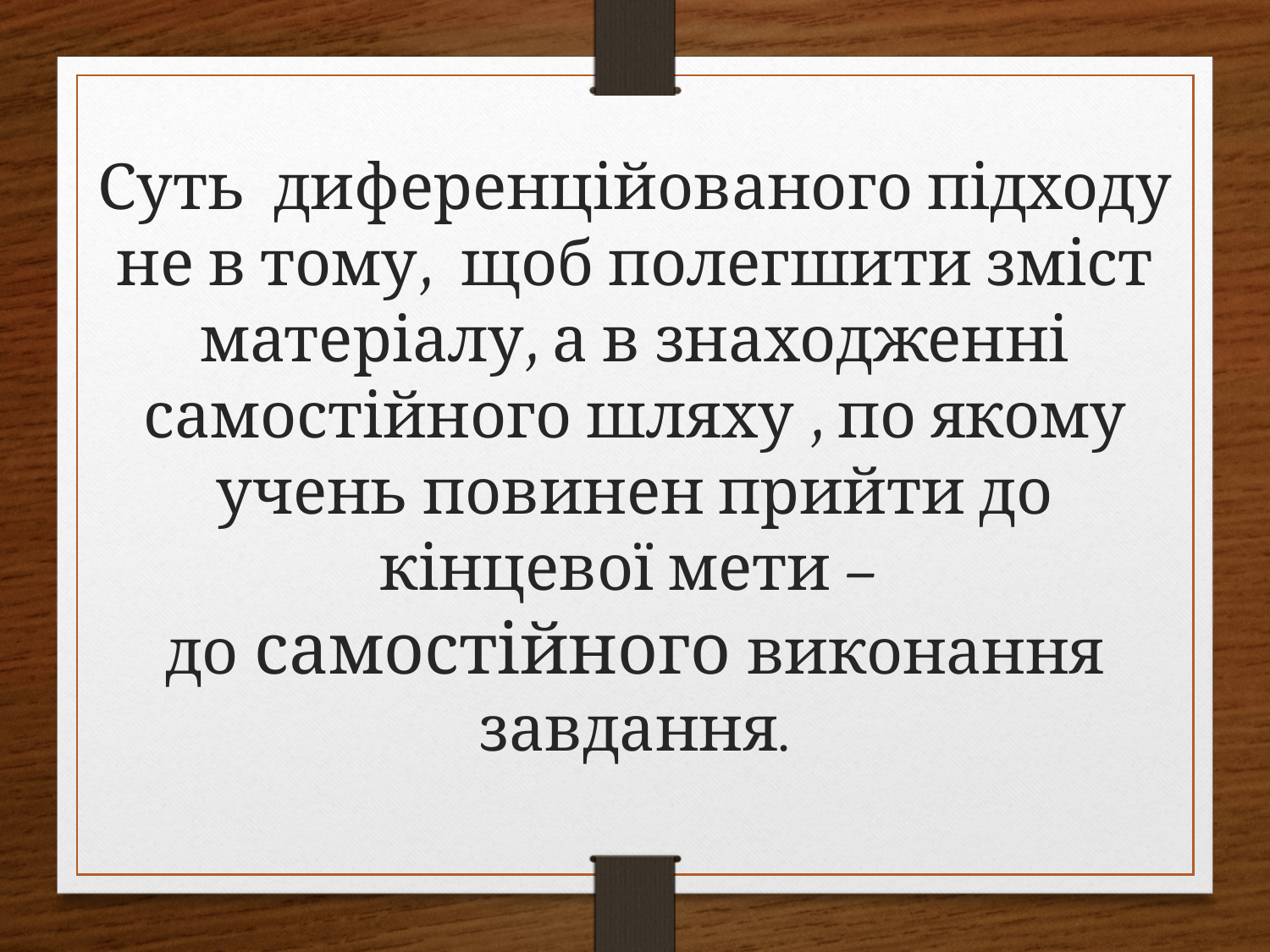

Суть  диференційованого підходу не в тому,  щоб полегшити зміст матеріалу, а в знаходженні самостійного шляху , по якому учень повинен прийти до кінцевої мети –
до самостійного виконання завдання.